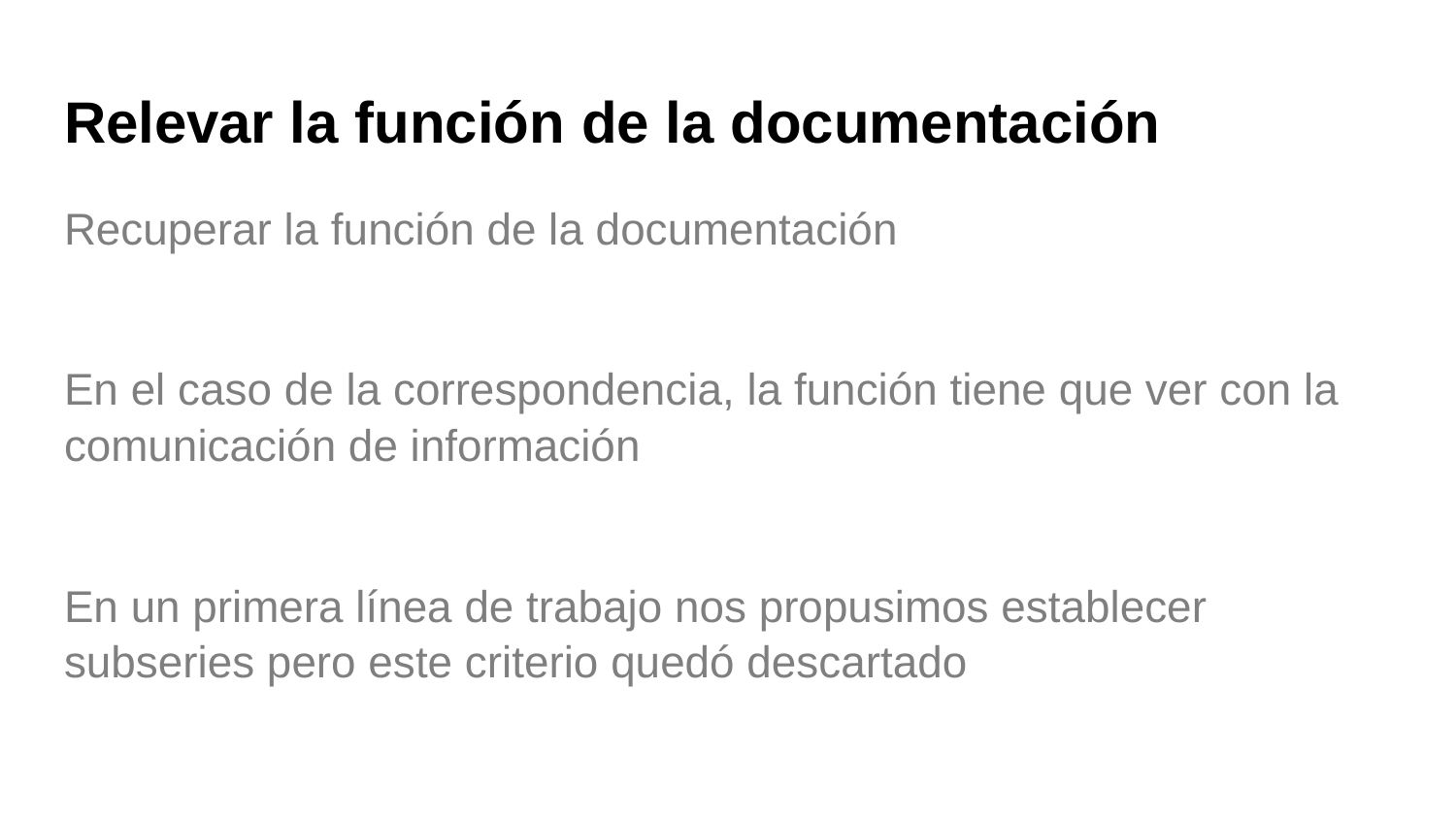

# Relevar la función de la documentación
Recuperar la función de la documentación

En el caso de la correspondencia, la función tiene que ver con la comunicación de información

En un primera línea de trabajo nos propusimos establecer subseries pero este criterio quedó descartado